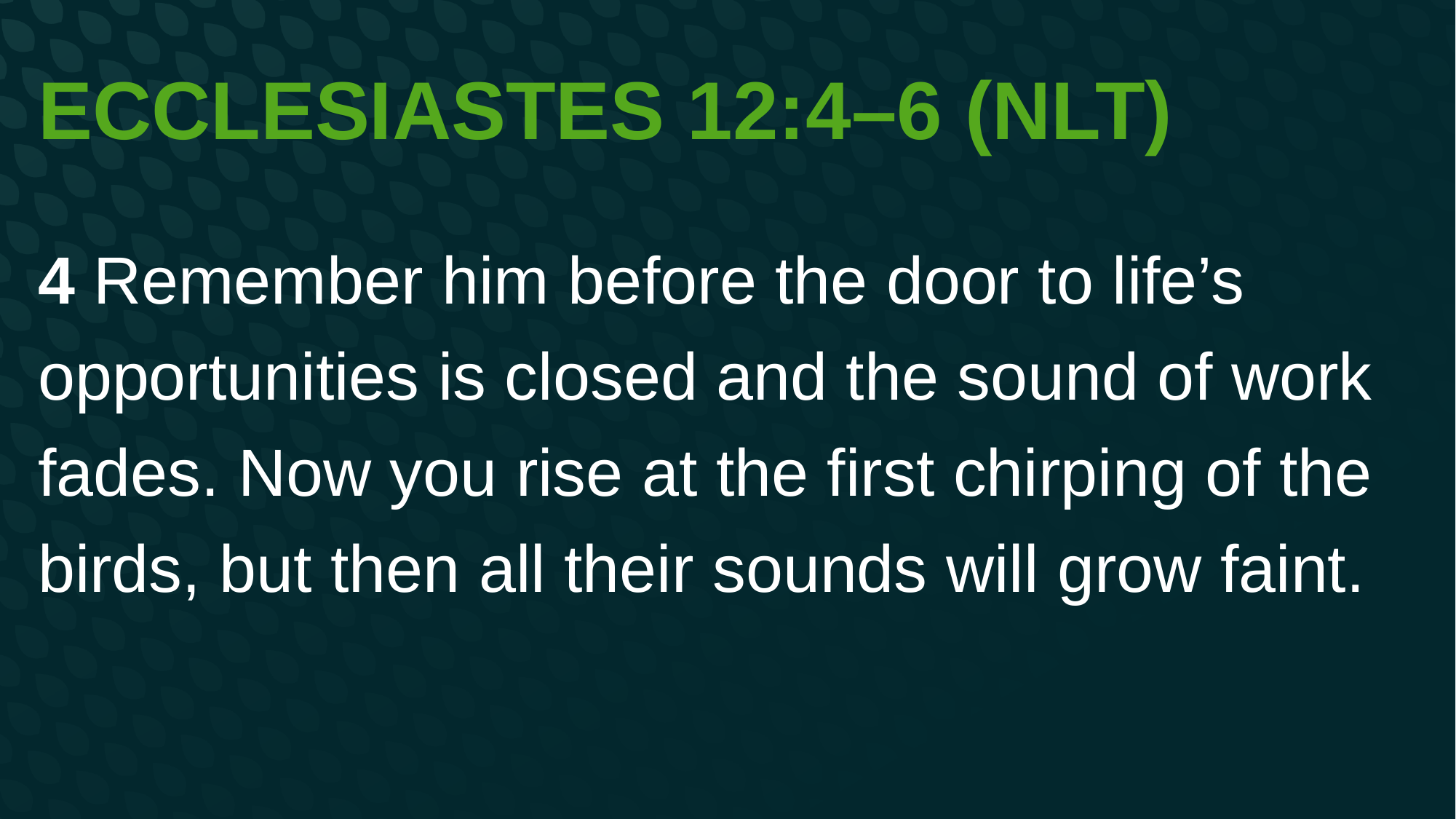

# Ecclesiastes 12:4–6 (NLT)
4 Remember him before the door to life’s opportunities is closed and the sound of work fades. Now you rise at the first chirping of the birds, but then all their sounds will grow faint.